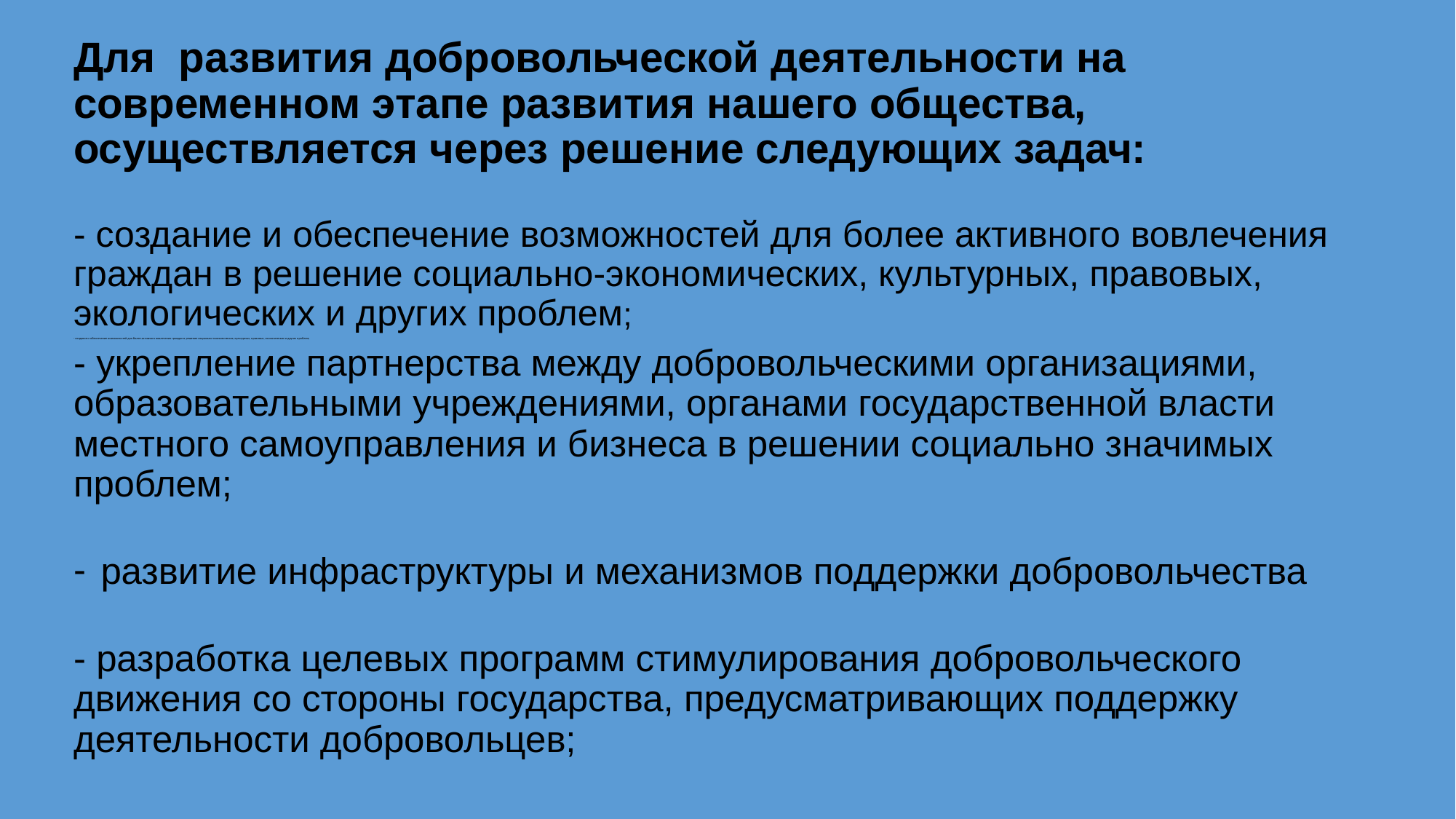

Для  развития добровольческой деятельности на современном этапе развития нашего общества, осуществляется через решение следующих задач:

- создание и обеспечение возможностей для более активного вовлечения граждан в решение социально-экономических, культурных, правовых, экологических и других проблем;
- создание и обеспечение возможностей для более активного вовлечения граждан в решение социально-экономических, культурных, правовых, экологических и других проблем;
- укрепление партнерства между добровольческими организациями, образовательными учреждениями, органами государственной власти местного самоуправления и бизнеса в решении социально значимых проблем;

развитие инфраструктуры и механизмов поддержки добровольчества

- разработка целевых программ стимулирования добровольческого движения со стороны государства, предусматривающих поддержку деятельности добровольцев;

#